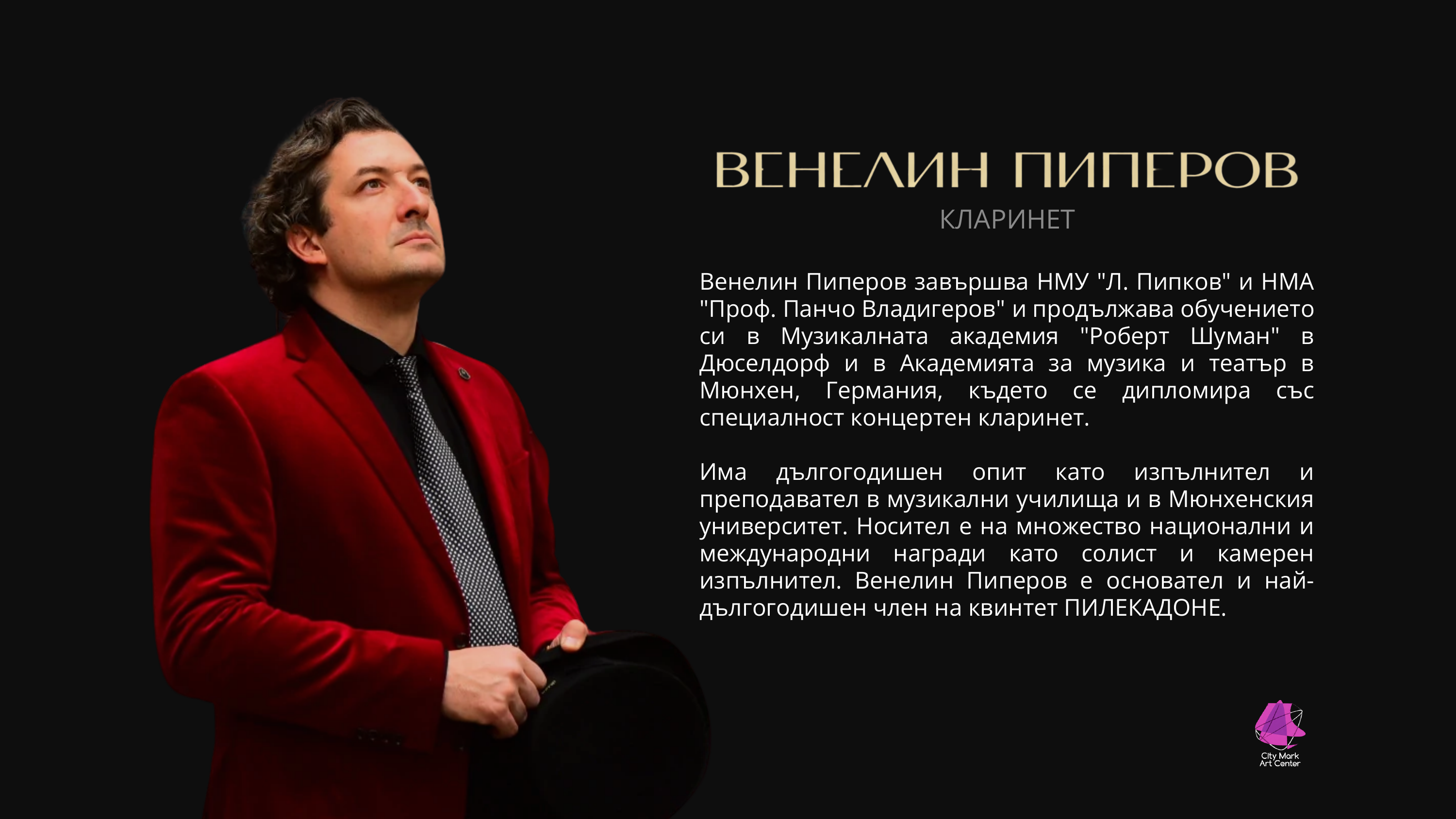

КЛАРИНЕТ
Венелин Пиперов завършва НМУ "Л. Пипков" и НМА "Проф. Панчо Владигеров" и продължава обучението си в Музикалната академия "Роберт Шуман" в Дюселдорф и в Академията за музика и театър в Мюнхен, Германия, където се дипломира със специалност концертен кларинет.

Има дългогодишен опит като изпълнител и преподавател в музикални училища и в Мюнхенския университет. Носител е на множество национални и международни награди като солист и камерен изпълнител. Венелин Пиперов е основател и най-дългогодишен член на квинтет ПИЛЕКАДОНЕ.